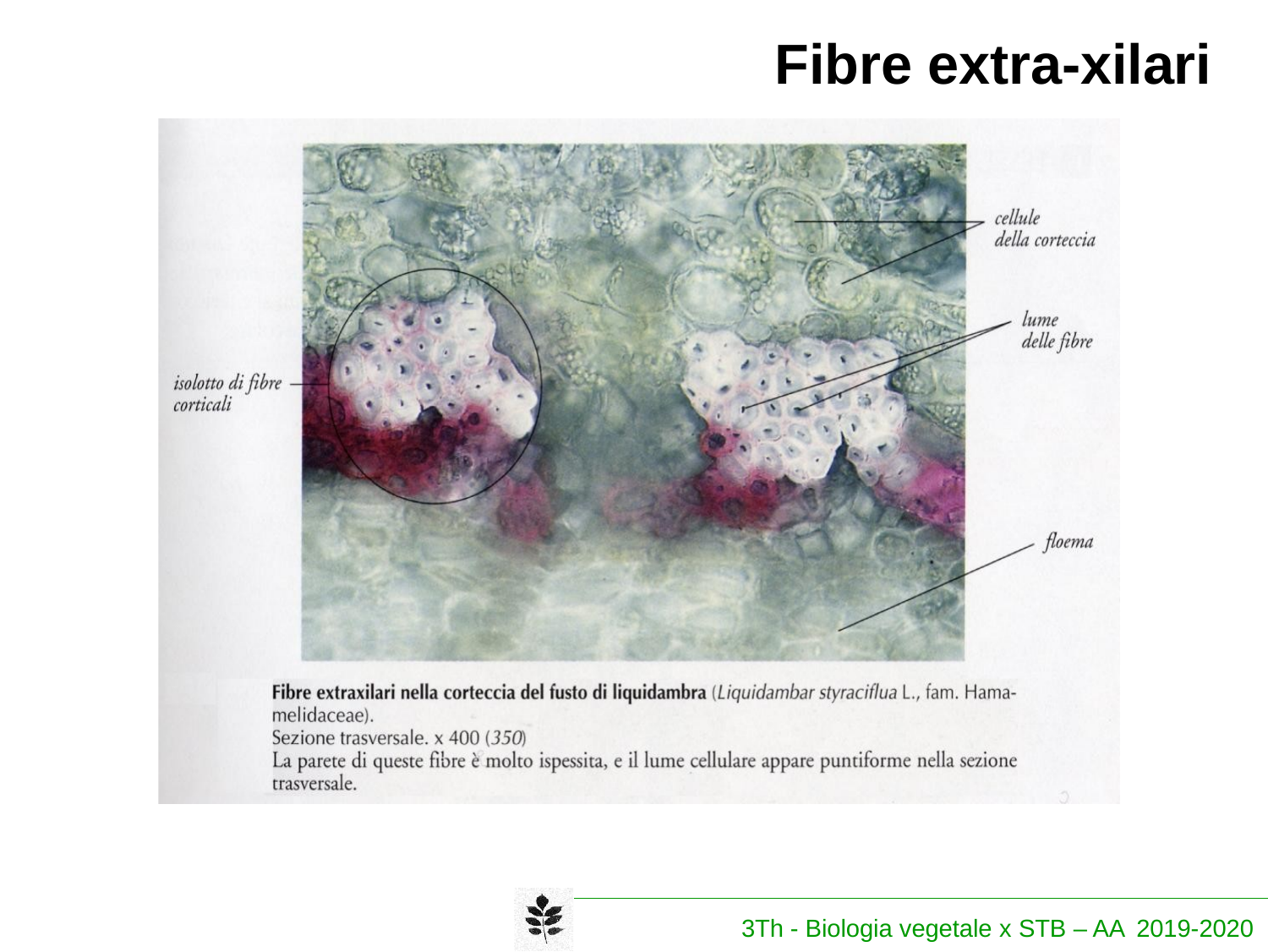

# Fibre extra-xilari

3Th - Biologia vegetale x STB – AA  2019-2020